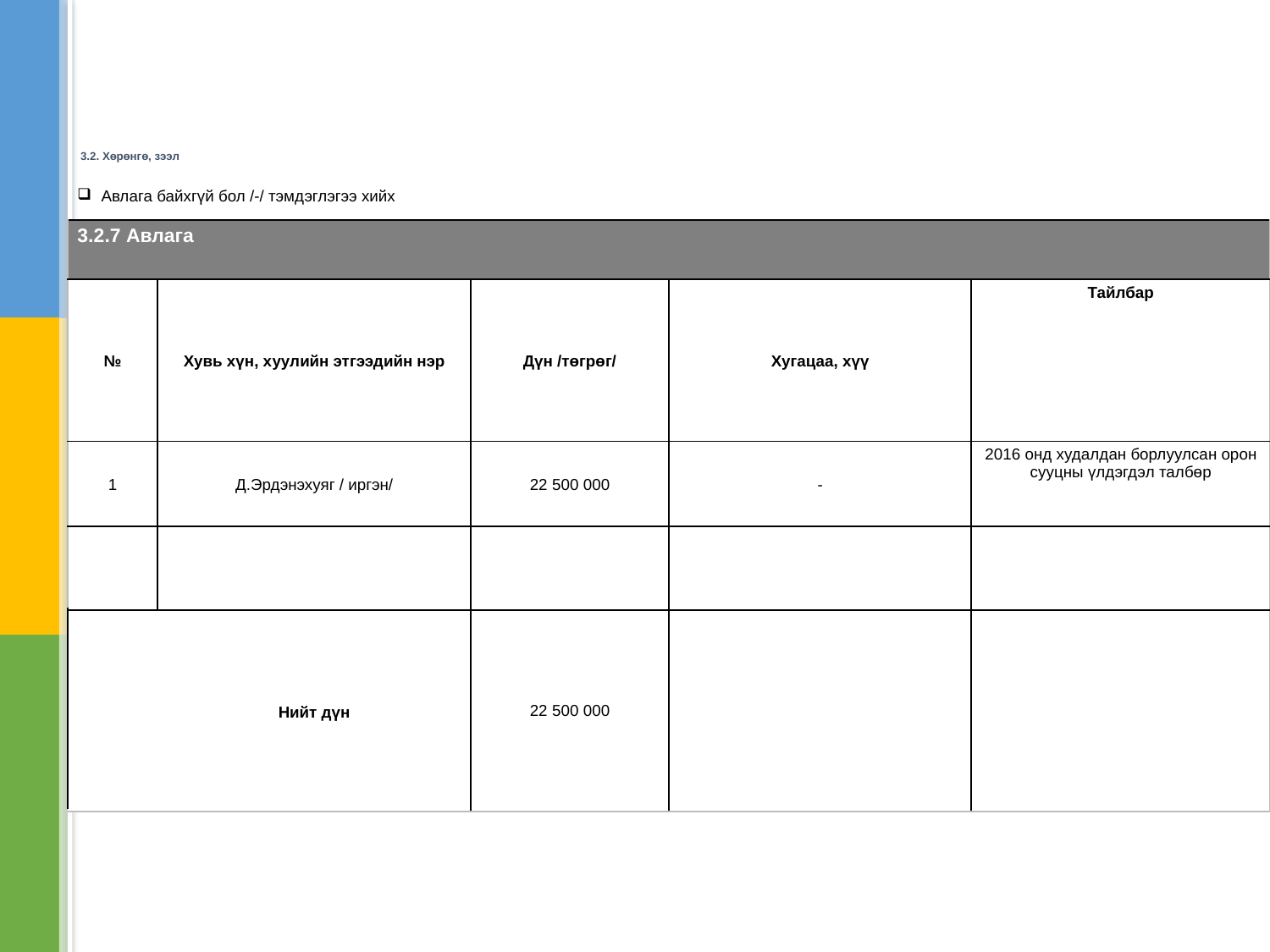

# 3.2. Хөрөнгө, зээл
| Авлага байхгүй бол /-/ тэмдэглэгээ хийх |  |  |  |  |
| --- | --- | --- | --- | --- |
| 3.2.7 Авлага |  |  |  |  |
| № | Хувь хүн, хуулийн этгээдийн нэр | Дүн /төгрөг/ | Хугацаа, хүү | Тайлбар |
| 1 | Д.Эрдэнэхуяг / иргэн/ | 22 500 000 | - | 2016 онд худалдан борлуулсан орон сууцны үлдэгдэл талбөр |
|  |  |  |  |  |
|  | Нийт дүн | 22 500 000 |  |  |